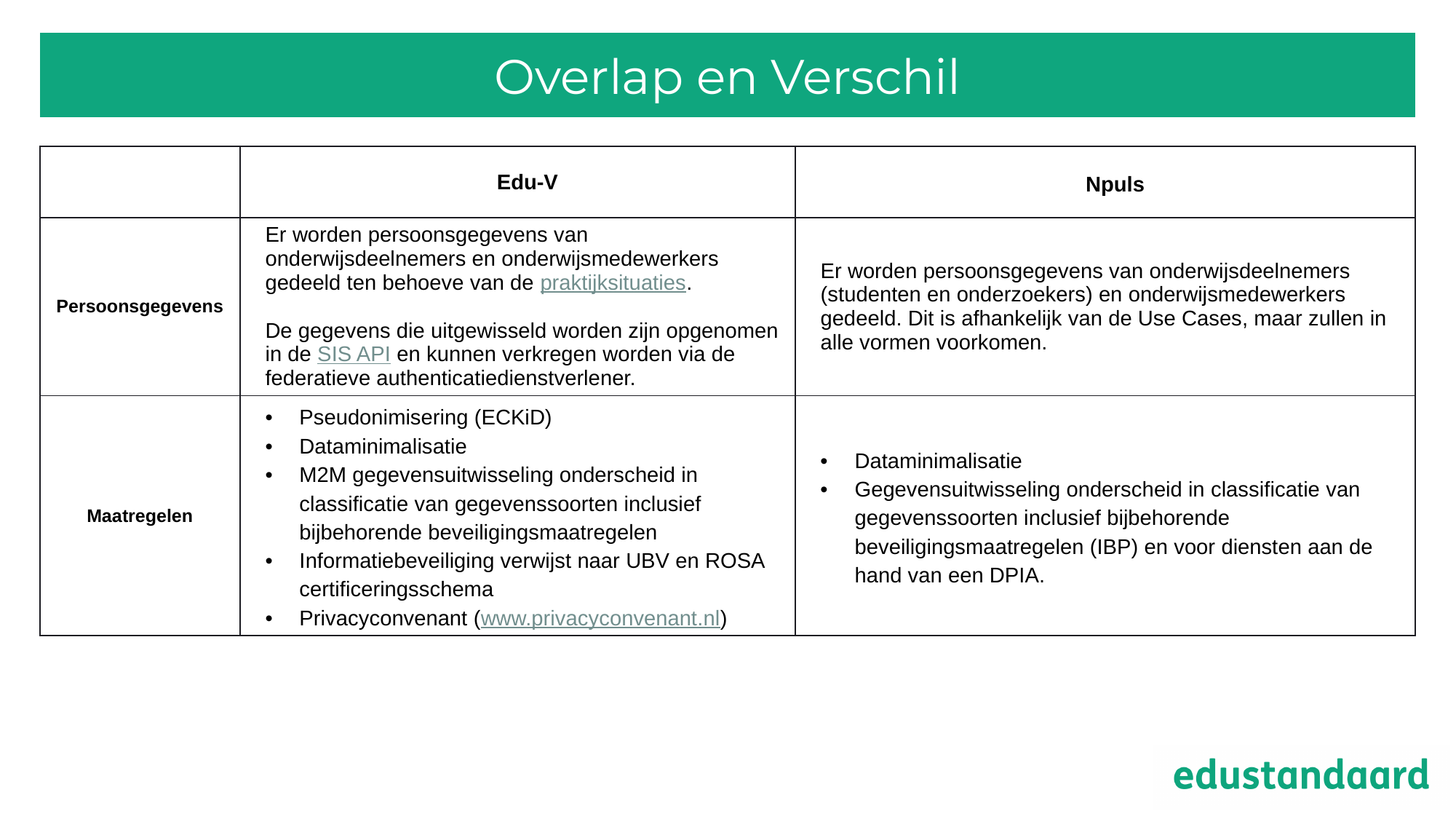

# Overlap en Verschil
|  | Edu-V | Npuls |
| --- | --- | --- |
| Persoonsgegevens | Er worden persoonsgegevens van onderwijsdeelnemers en onderwijsmedewerkers gedeeld ten behoeve van de praktijksituaties. De gegevens die uitgewisseld worden zijn opgenomen in de SIS API en kunnen verkregen worden via de federatieve authenticatiedienstverlener. | Er worden persoonsgegevens van onderwijsdeelnemers (studenten en onderzoekers) en onderwijsmedewerkers gedeeld. Dit is afhankelijk van de Use Cases, maar zullen in alle vormen voorkomen. |
| Maatregelen | Pseudonimisering (ECKiD) Dataminimalisatie M2M gegevensuitwisseling onderscheid in classificatie van gegevenssoorten inclusief bijbehorende beveiligingsmaatregelen Informatiebeveiliging verwijst naar UBV en ROSA certificeringsschema Privacyconvenant (www.privacyconvenant.nl) | Dataminimalisatie Gegevensuitwisseling onderscheid in classificatie van gegevenssoorten inclusief bijbehorende beveiligingsmaatregelen (IBP) en voor diensten aan de hand van een DPIA. |